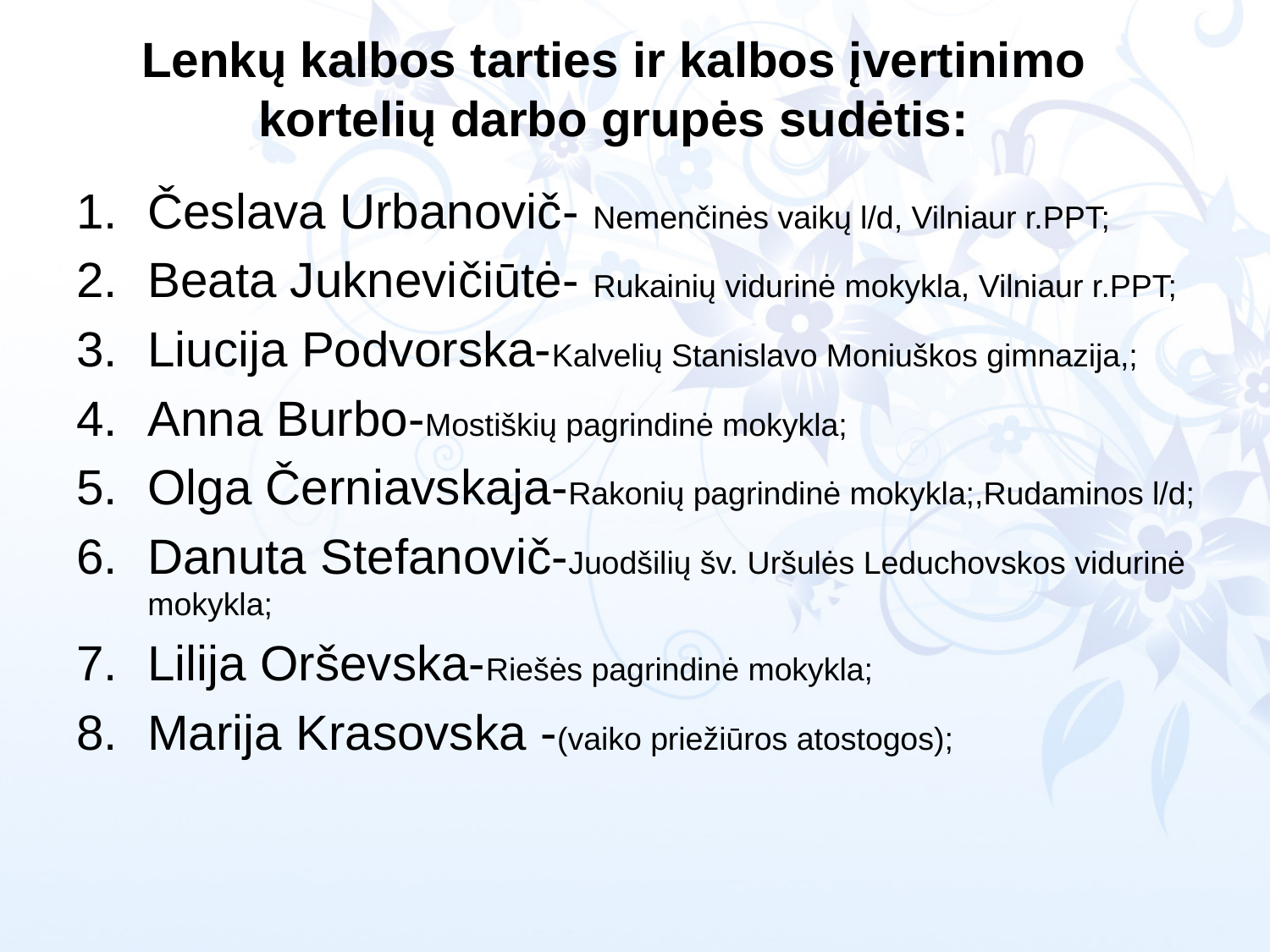

# Lenkų kalbos tarties ir kalbos įvertinimo kortelių darbo grupės sudėtis:
Česlava Urbanovič- Nemenčinės vaikų l/d, Vilniaur r.PPT;
Beata Juknevičiūtė- Rukainių vidurinė mokykla, Vilniaur r.PPT;
Liucija Podvorska-Kalvelių Stanislavo Moniuškos gimnazija,;
Anna Burbo-Mostiškių pagrindinė mokykla;
Olga Černiavskaja-Rakonių pagrindinė mokykla;,Rudaminos l/d;
Danuta Stefanovič-Juodšilių šv. Uršulės Leduchovskos vidurinė mokykla;
Lilija Orševska-Riešės pagrindinė mokykla;
Marija Krasovska -(vaiko priežiūros atostogos);